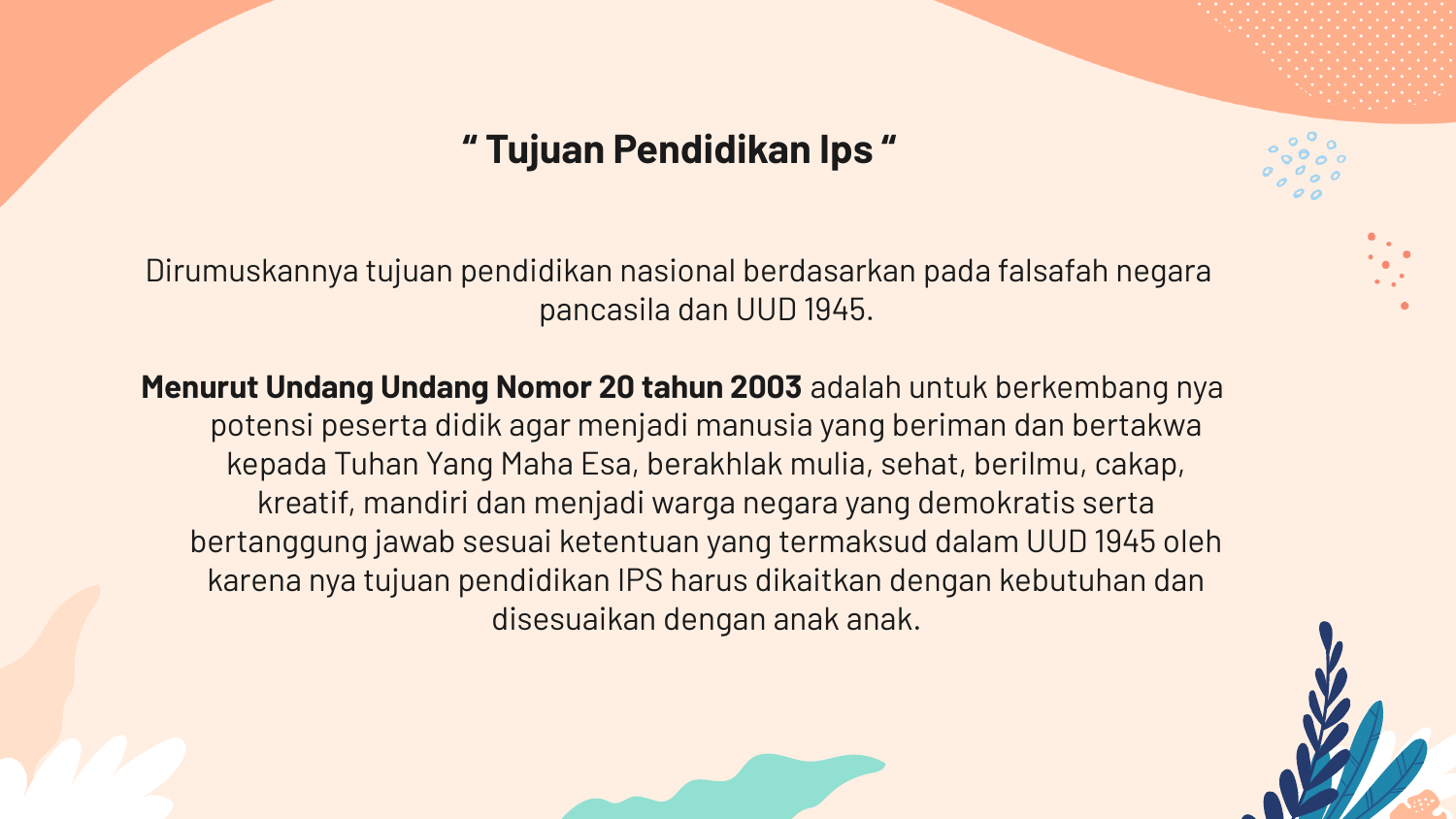

“ Tujuan Pendidikan Ips “

Dirumuskannya tujuan pendidikan nasional berdasarkan pada falsafah negara pancasila dan UUD 1945.

 Menurut Undang Undang Nomor 20 tahun 2003 adalah untuk berkembang nya potensi peserta didik agar menjadi manusia yang beriman dan bertakwa kepada Tuhan Yang Maha Esa, berakhlak mulia, sehat, berilmu, cakap, kreatif, mandiri dan menjadi warga negara yang demokratis serta bertanggung jawab sesuai ketentuan yang termaksud dalam UUD 1945 oleh karena nya tujuan pendidikan IPS harus dikaitkan dengan kebutuhan dan disesuaikan dengan anak anak.